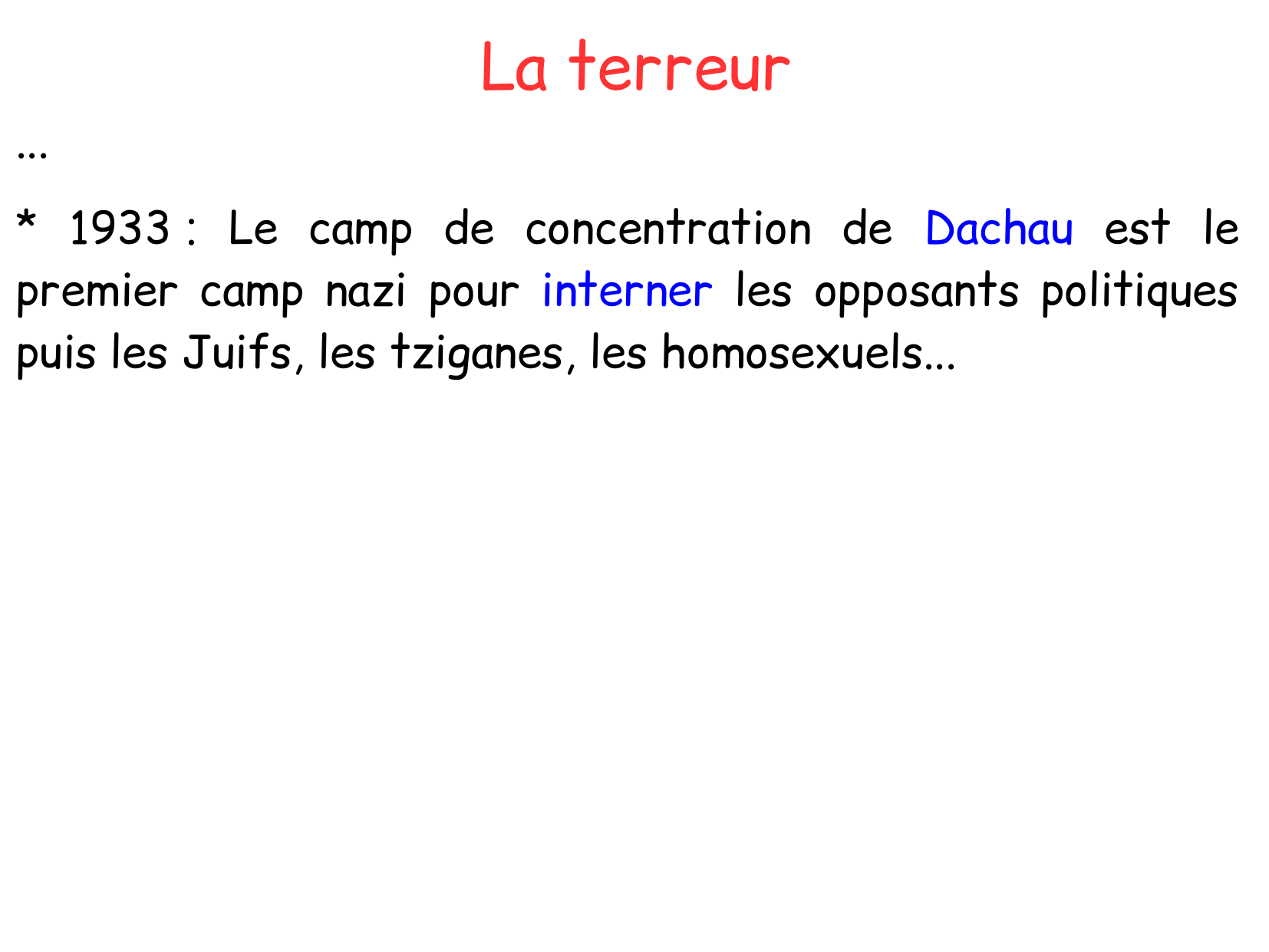

La terreur
...
* 1933 : Le camp de concentration de Dachau est le premier camp nazi pour interner les opposants politiques puis les Juifs, les tziganes, les homosexuels...